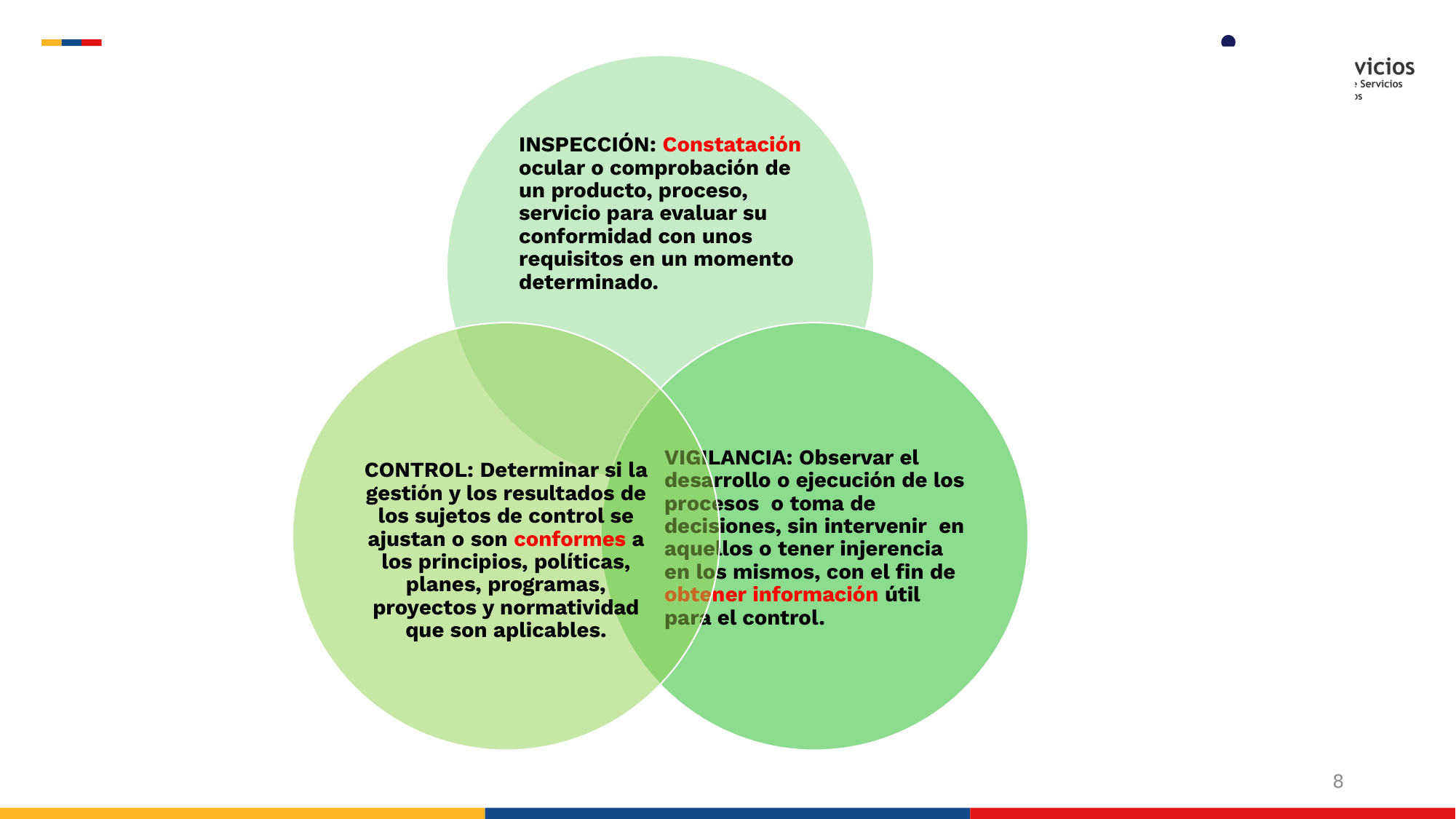

INSPECCIÓN: Constatación ocular o comprobación de un producto, proceso, servicio para evaluar su conformidad con unos requisitos en un momento determinado.

VIGILANCIA: Observar el desarrollo o ejecución de los procesos  o toma de decisiones, sin intervenir  en aquellos o tener injerencia en los mismos, con el fin de obtener información útil para el control.

CONTROL: Determinar si la gestión y los resultados de los sujetos de control se ajustan o son conformes a los principios, políticas, planes, programas, proyectos y normatividad que son aplicables.
8